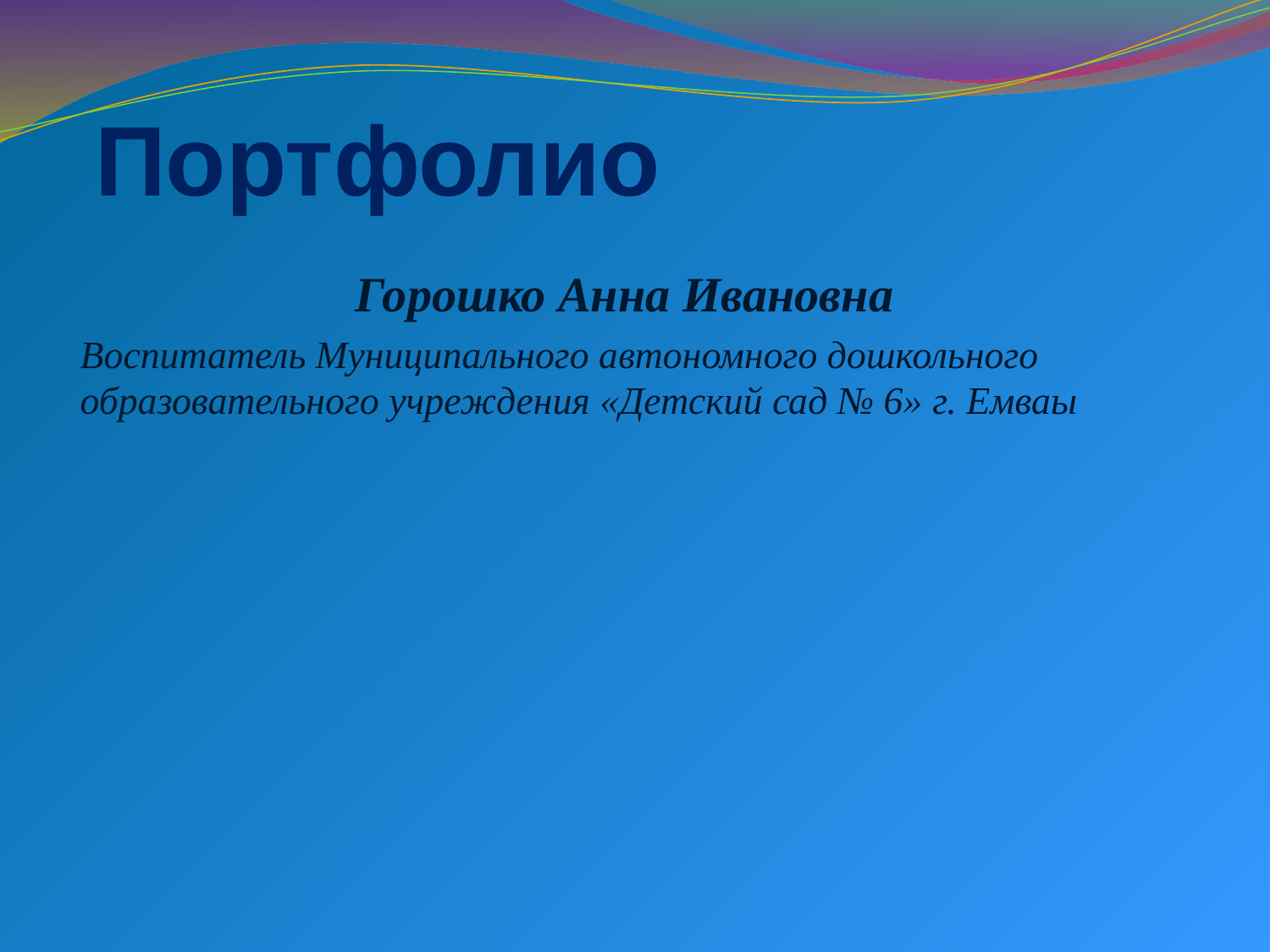

# Портфолио
Горошко Анна Ивановна
Воспитатель Муниципального автономного дошкольного образовательного учреждения «Детский сад № 6» г. Емваы